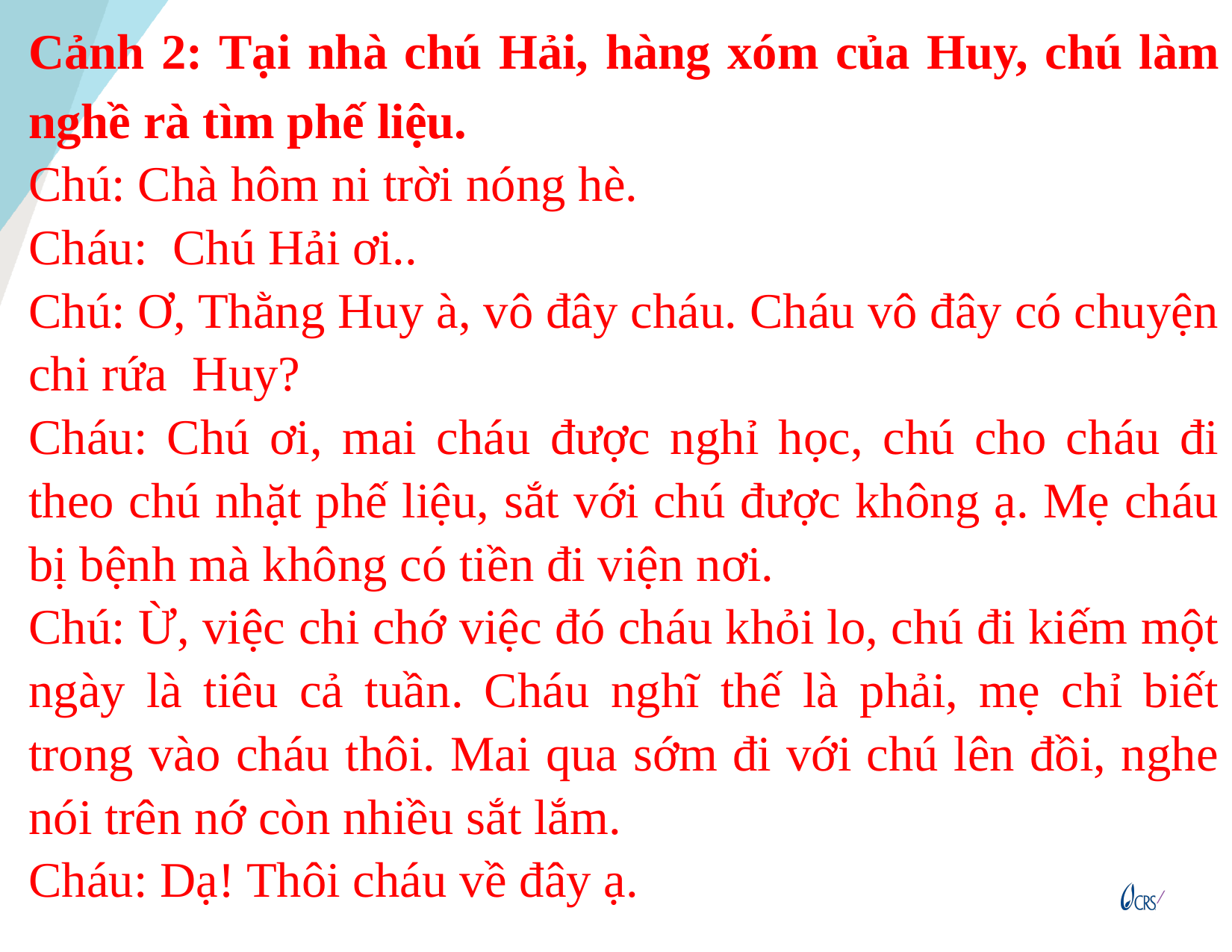

Cảnh 2: Tại nhà chú Hải, hàng xóm của Huy, chú làm nghề rà tìm phế liệu.
Chú: Chà hôm ni trời nóng hè.
Cháu:  Chú Hải ơi..
Chú: Ơ, Thằng Huy à, vô đây cháu. Cháu vô đây có chuyện chi rứa  Huy?
Cháu: Chú ơi, mai cháu được nghỉ học, chú cho cháu đi theo chú nhặt phế liệu, sắt với chú được không ạ. Mẹ cháu bị bệnh mà không có tiền đi viện nơi.
Chú: Ừ, việc chi chớ việc đó cháu khỏi lo, chú đi kiếm một ngày là tiêu cả tuần. Cháu nghĩ thế là phải, mẹ chỉ biết trong vào cháu thôi. Mai qua sớm đi với chú lên đồi, nghe nói trên nớ còn nhiều sắt lắm.
Cháu: Dạ! Thôi cháu về đây ạ.

12